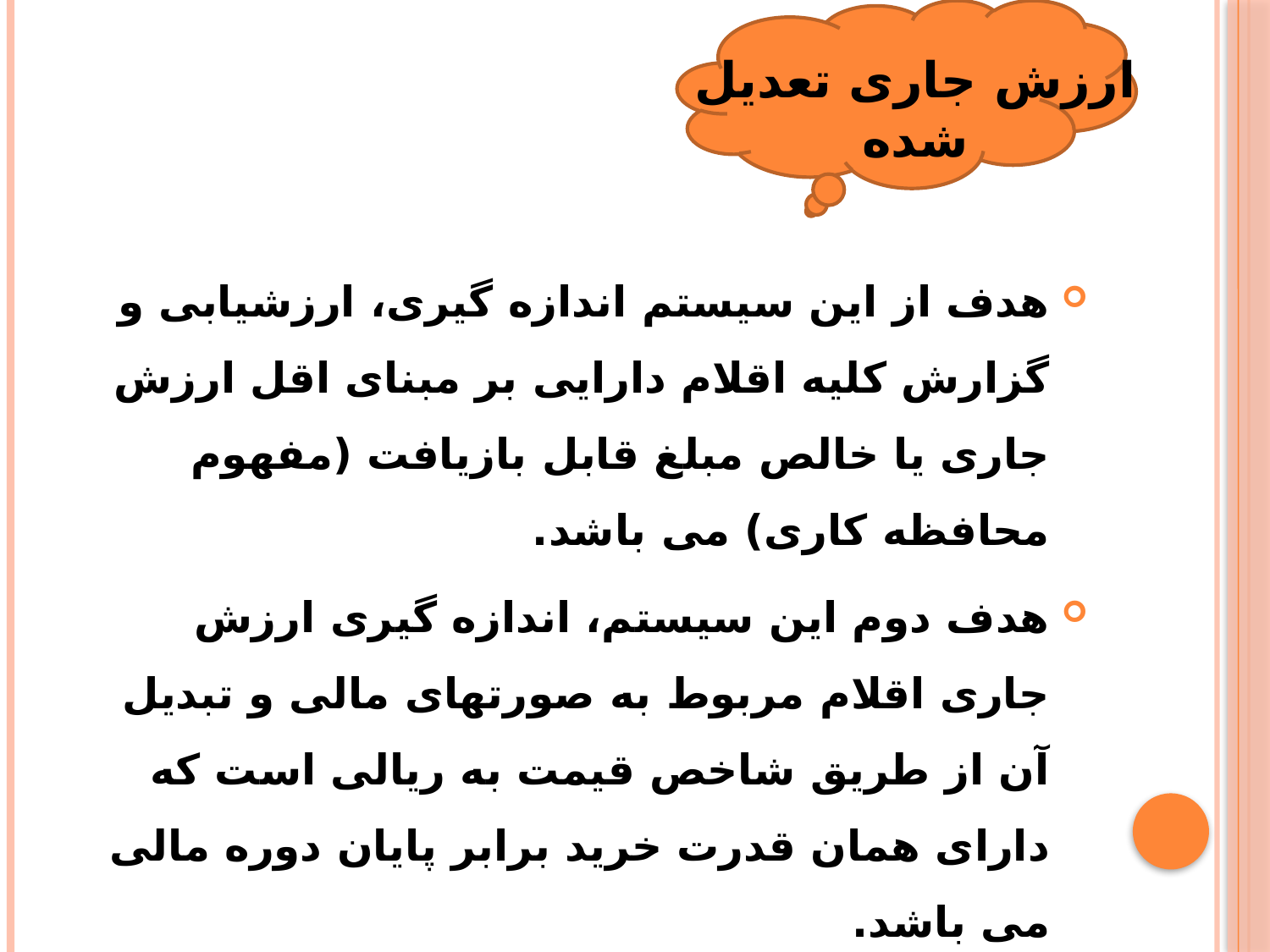

ارزش جاری تعدیل شده
هدف از این سیستم اندازه گیری، ارزشیابی و گزارش کلیه اقلام دارایی بر مبنای اقل ارزش جاری یا خالص مبلغ قابل بازیافت (مفهوم محافظه کاری) می باشد.
هدف دوم این سیستم، اندازه گیری ارزش جاری اقلام مربوط به صورتهای مالی و تبدیل آن از طریق شاخص قیمت به ریالی است که دارای همان قدرت خرید برابر پایان دوره مالی می باشد.